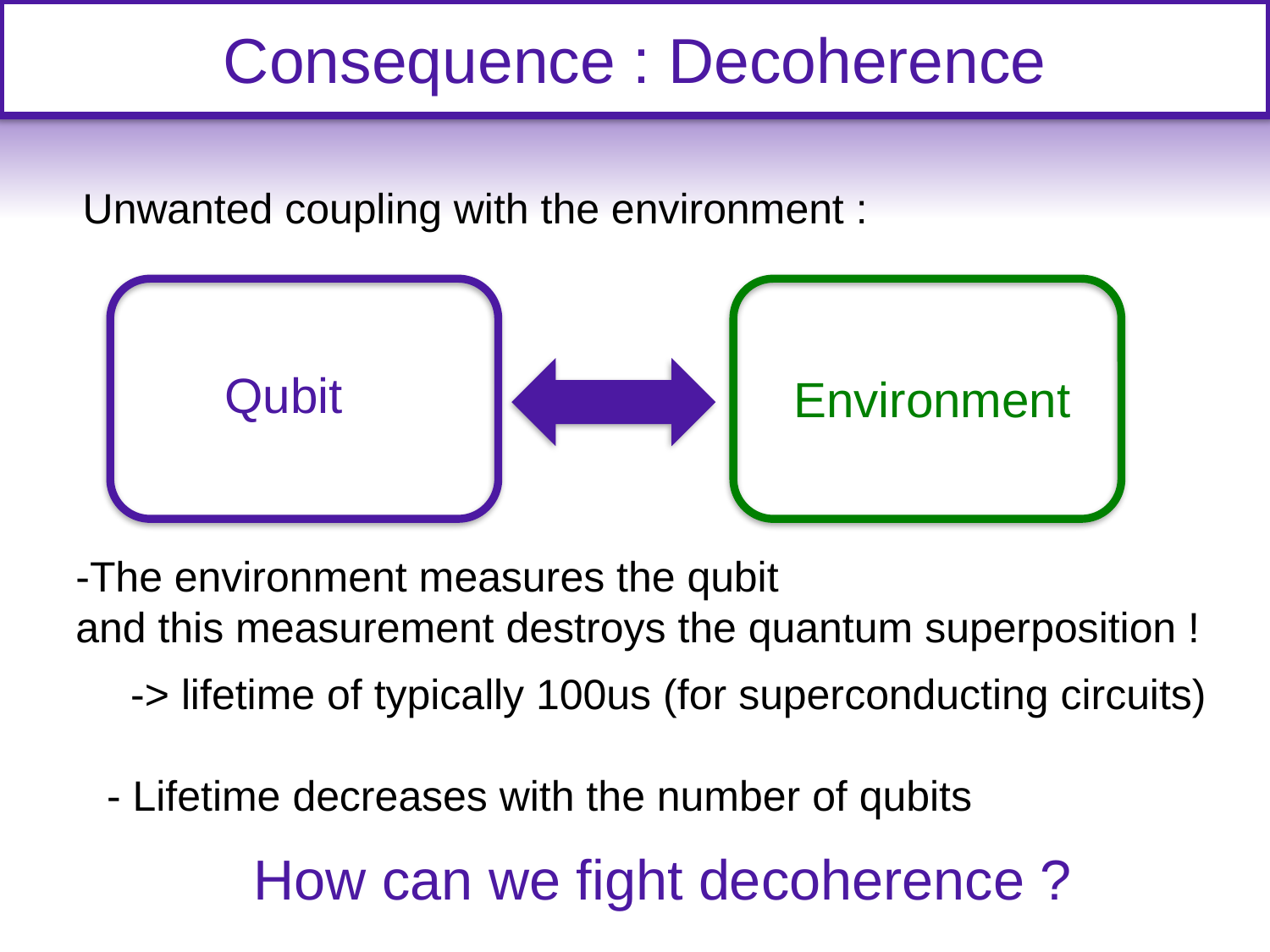

Consequence : Decoherence
Unwanted coupling with the environment :

Qubit

Environment
-The environment measures the qubit
and this measurement destroys the quantum superposition !
  -> lifetime of typically 100us (for superconducting circuits)

- Lifetime decreases with the number of qubits
How can we fight decoherence ?